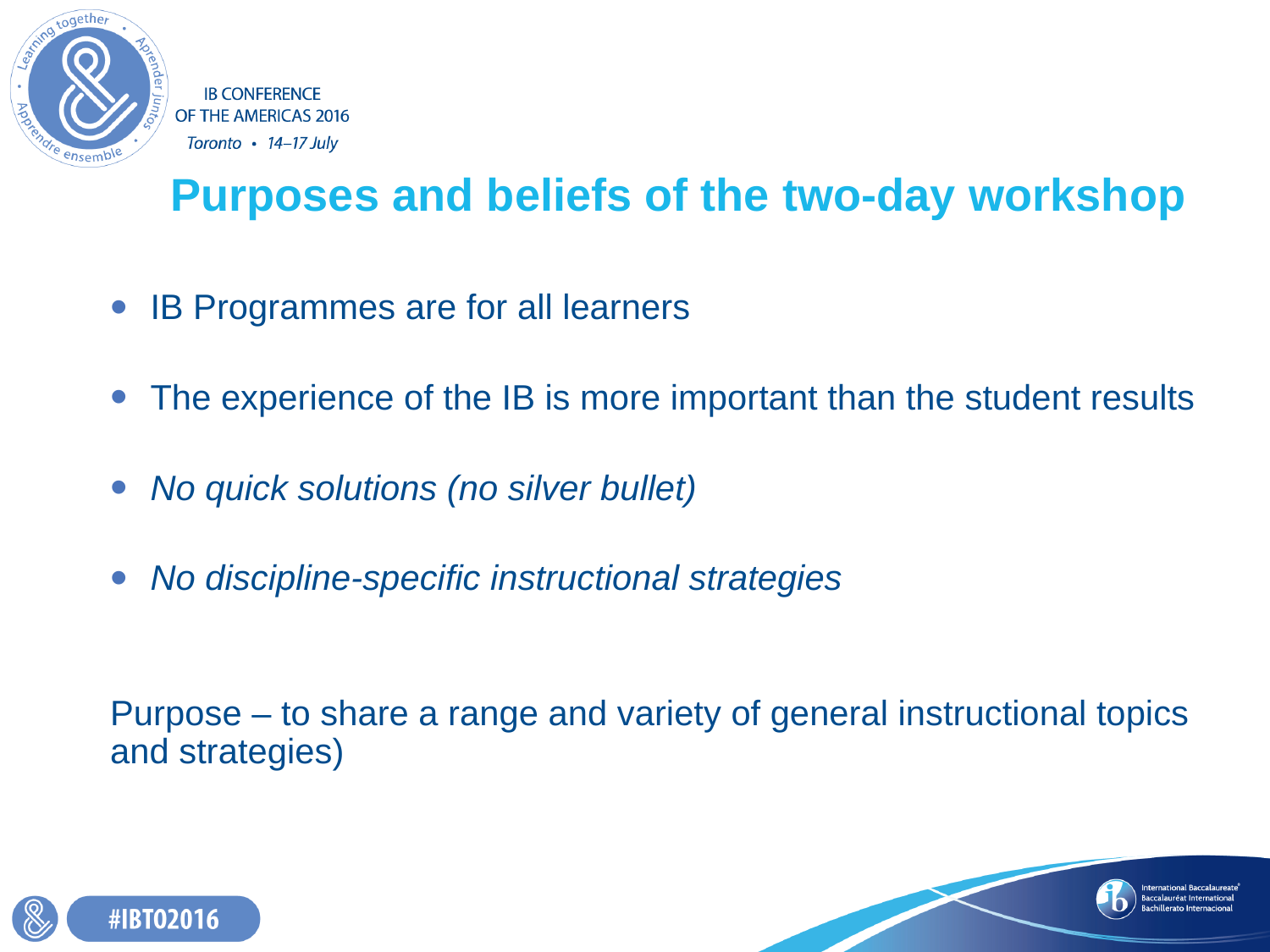

# Purposes and beliefs of the two-day workshop
IB Programmes are for all learners

The experience of the IB is more important than the student results

No quick solutions (no silver bullet)

No discipline-specific instructional strategies

Purpose – to share a range and variety of general instructional topics and strategies)